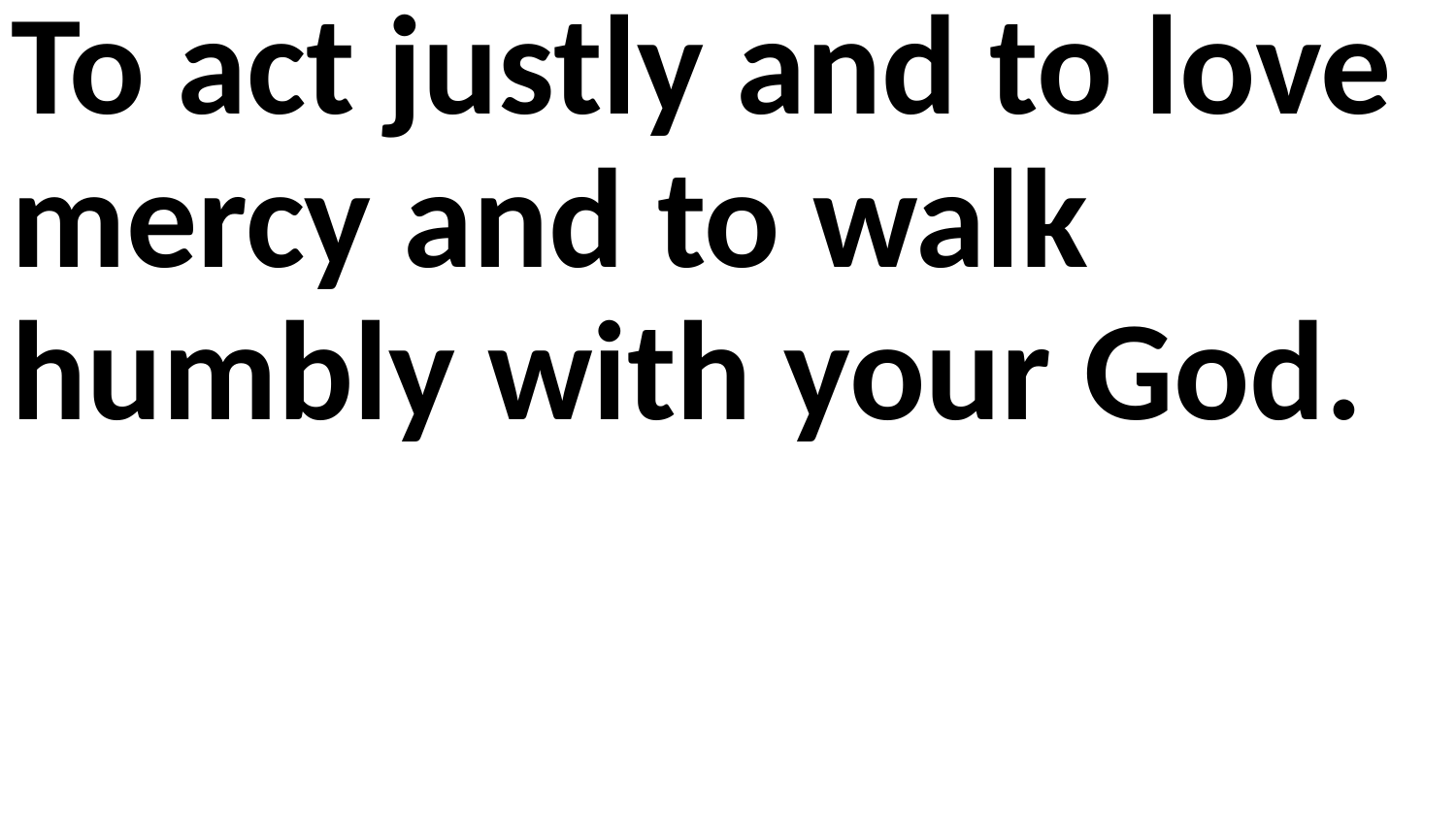

To act justly and to love mercy and to walk humbly with your God.